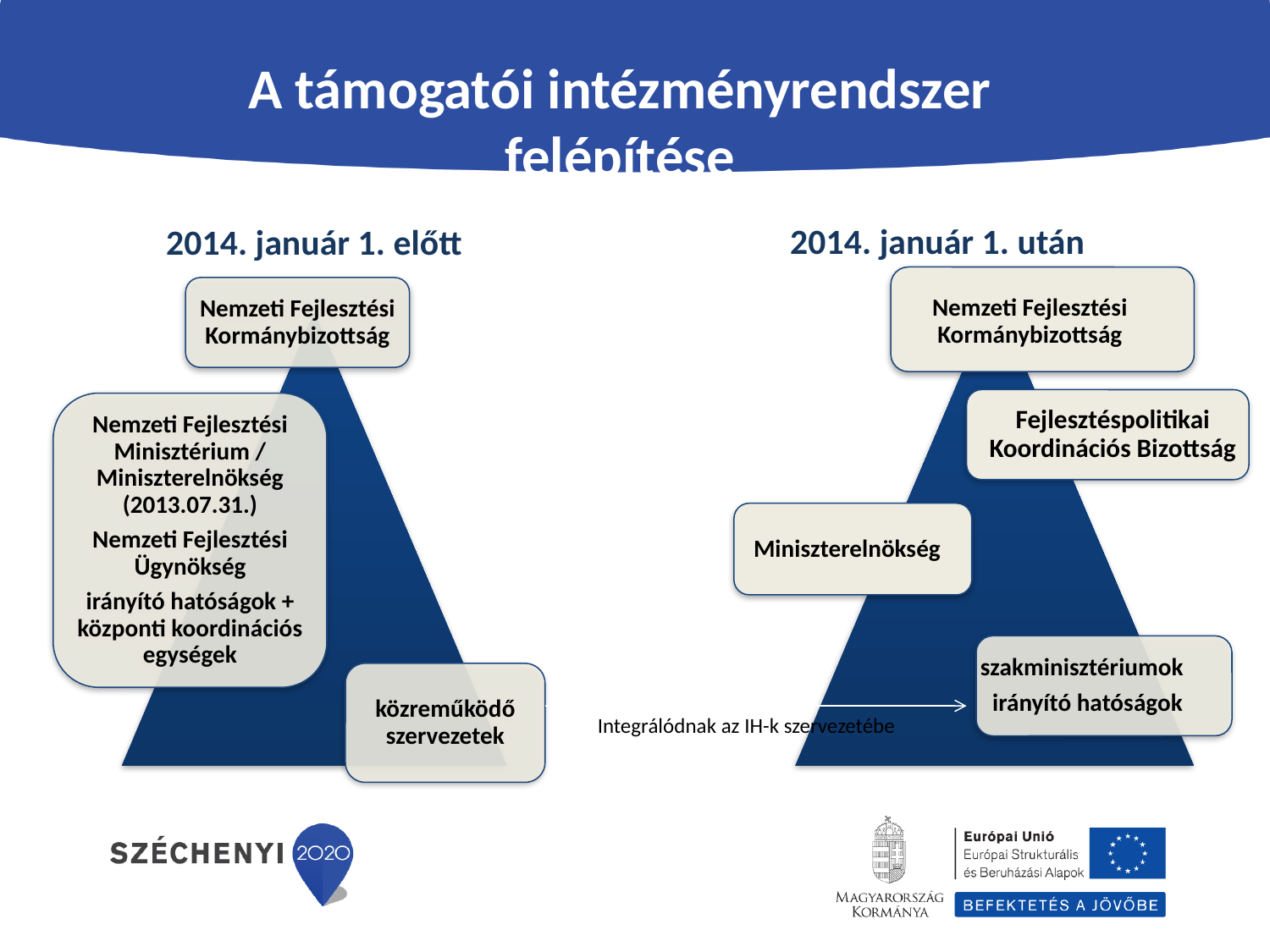

A támogatói intézményrendszer felépítése

2014. január 1. után

2014. január 1. előtt
Nemzeti Fejlesztési Kormánybizottság
Nemzeti Fejlesztési Minisztérium / Miniszterelnökség (2013.07.31.)
Nemzeti Fejlesztési Ügynökség
irányító hatóságok + központi koordinációs egységek
közreműködő szervezetek

Nemzeti Fejlesztési Kormánybizottság

Fejlesztéspolitikai Koordinációs Bizottság

Miniszterelnökség

szakminisztériumok
 irányító hatóságok

Integrálódnak az IH-k szervezetébe